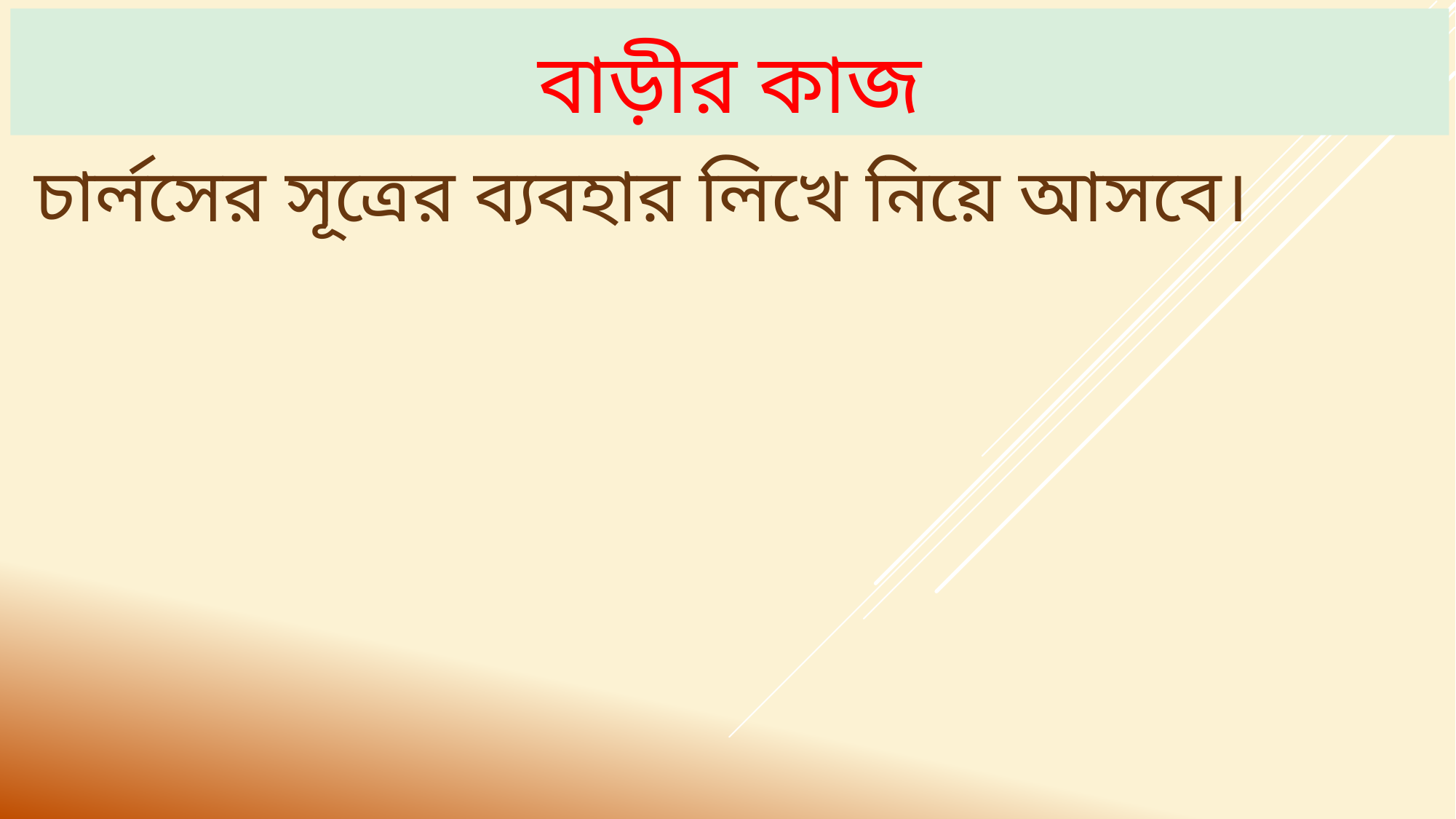

# বাড়ীর কাজ
চার্লসের সূত্রের ব্যবহার লিখে নিয়ে আসবে।